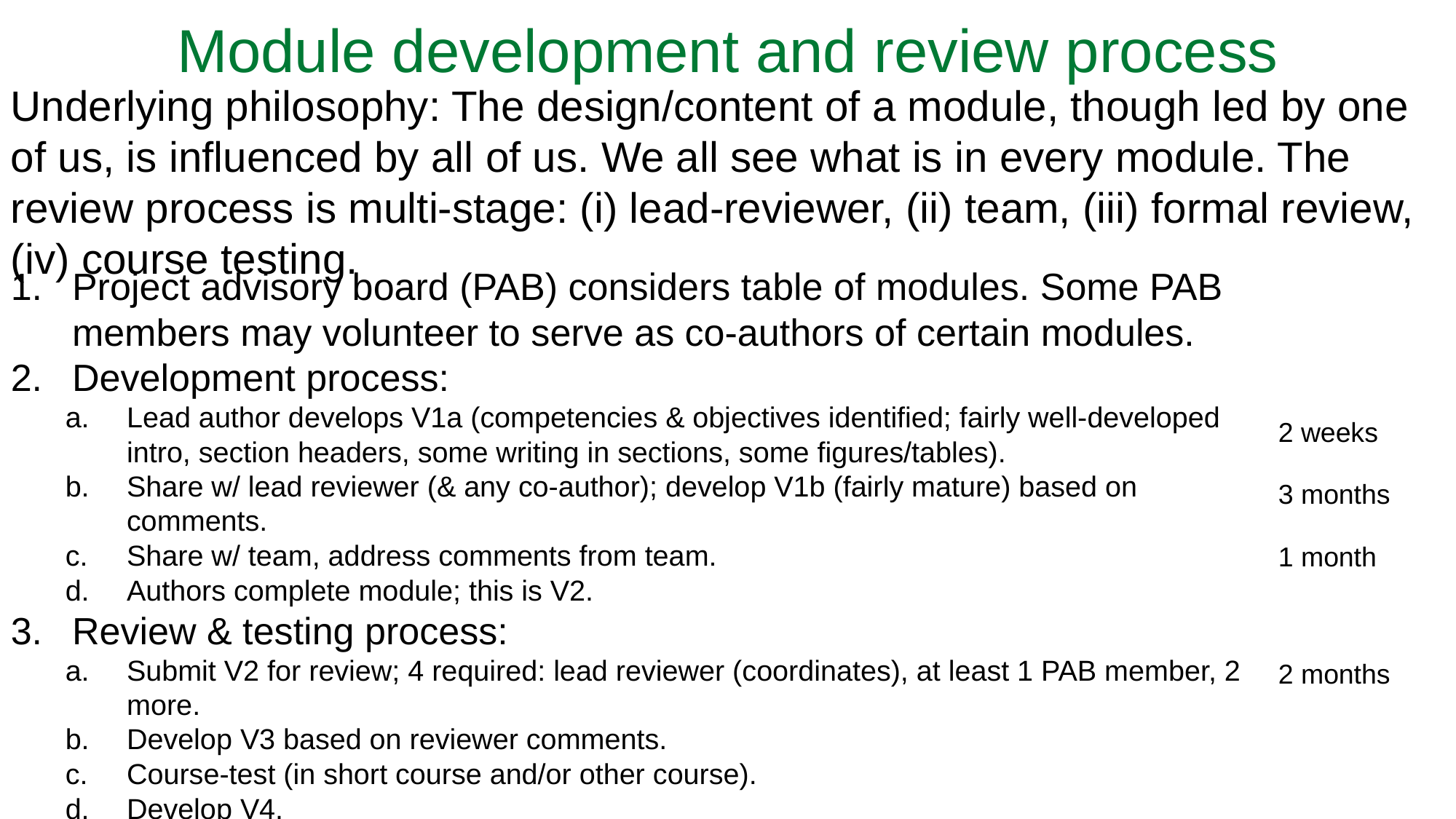

# Module development and review process
Underlying philosophy: The design/content of a module, though led by one of us, is influenced by all of us. We all see what is in every module. The review process is multi-stage: (i) lead-reviewer, (ii) team, (iii) formal review, (iv) course testing.
Project advisory board (PAB) considers table of modules. Some PAB members may volunteer to serve as co-authors of certain modules.
Development process:
Lead author develops V1a (competencies & objectives identified; fairly well-developed intro, section headers, some writing in sections, some figures/tables).
Share w/ lead reviewer (& any co-author); develop V1b (fairly mature) based on comments.
Share w/ team, address comments from team.
Authors complete module; this is V2.
Review & testing process:
Submit V2 for review; 4 required: lead reviewer (coordinates), at least 1 PAB member, 2 more.
Develop V3 based on reviewer comments.
Course-test (in short course and/or other course).
Develop V4.
Post to publicly available website (with periodic revision).
2 weeks
3 months
1 month
2 months